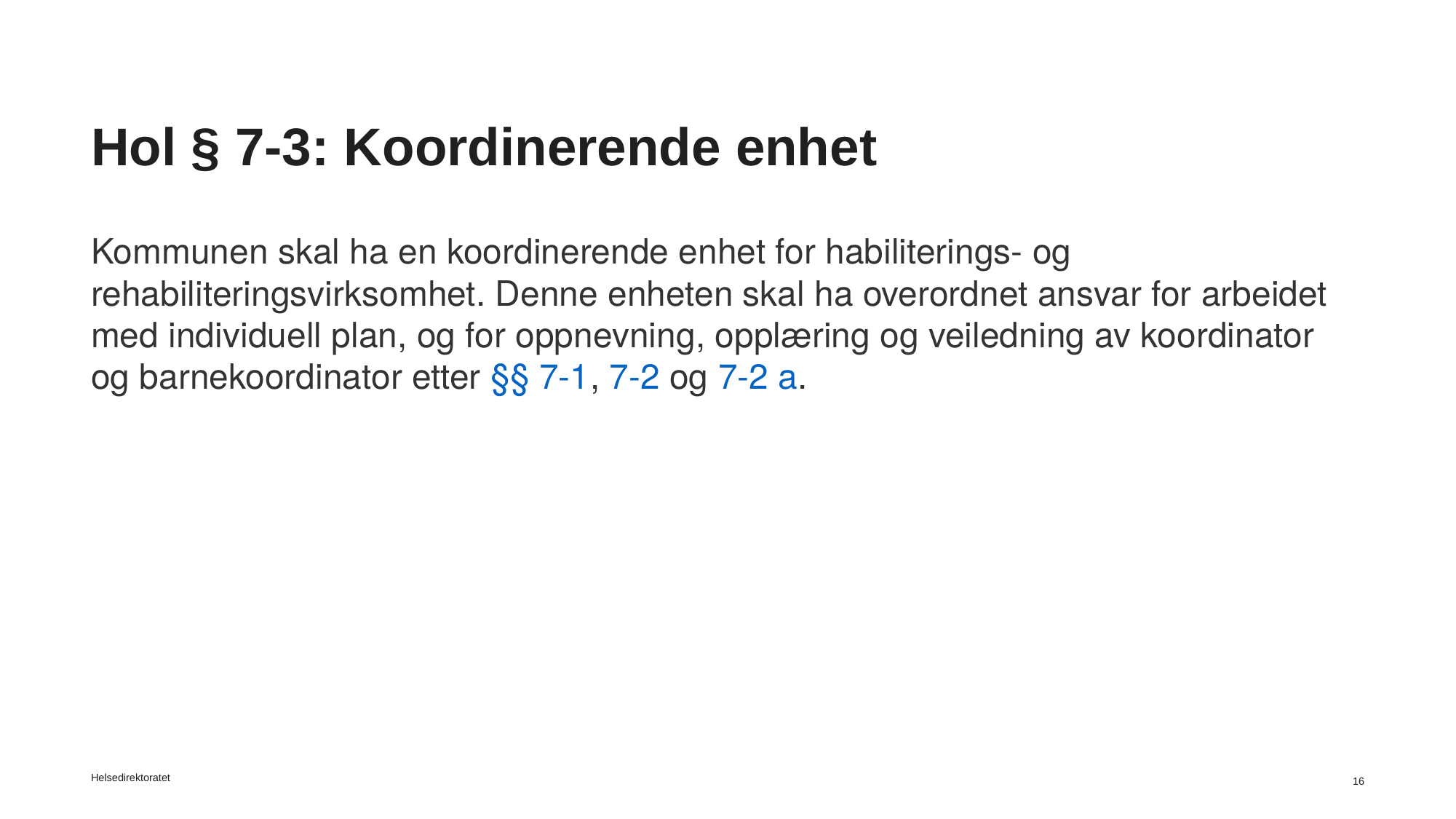

# Hol § 7-3: Koordinerende enhet
Kommunen skal ha en koordinerende enhet for habiliterings- og rehabiliteringsvirksomhet. Denne enheten skal ha overordnet ansvar for arbeidet med individuell plan, og for oppnevning, opplæring og veiledning av koordinator og barnekoordinator etter §§ 7-1, 7-2 og 7-2 a.
Helsedirektoratet
16